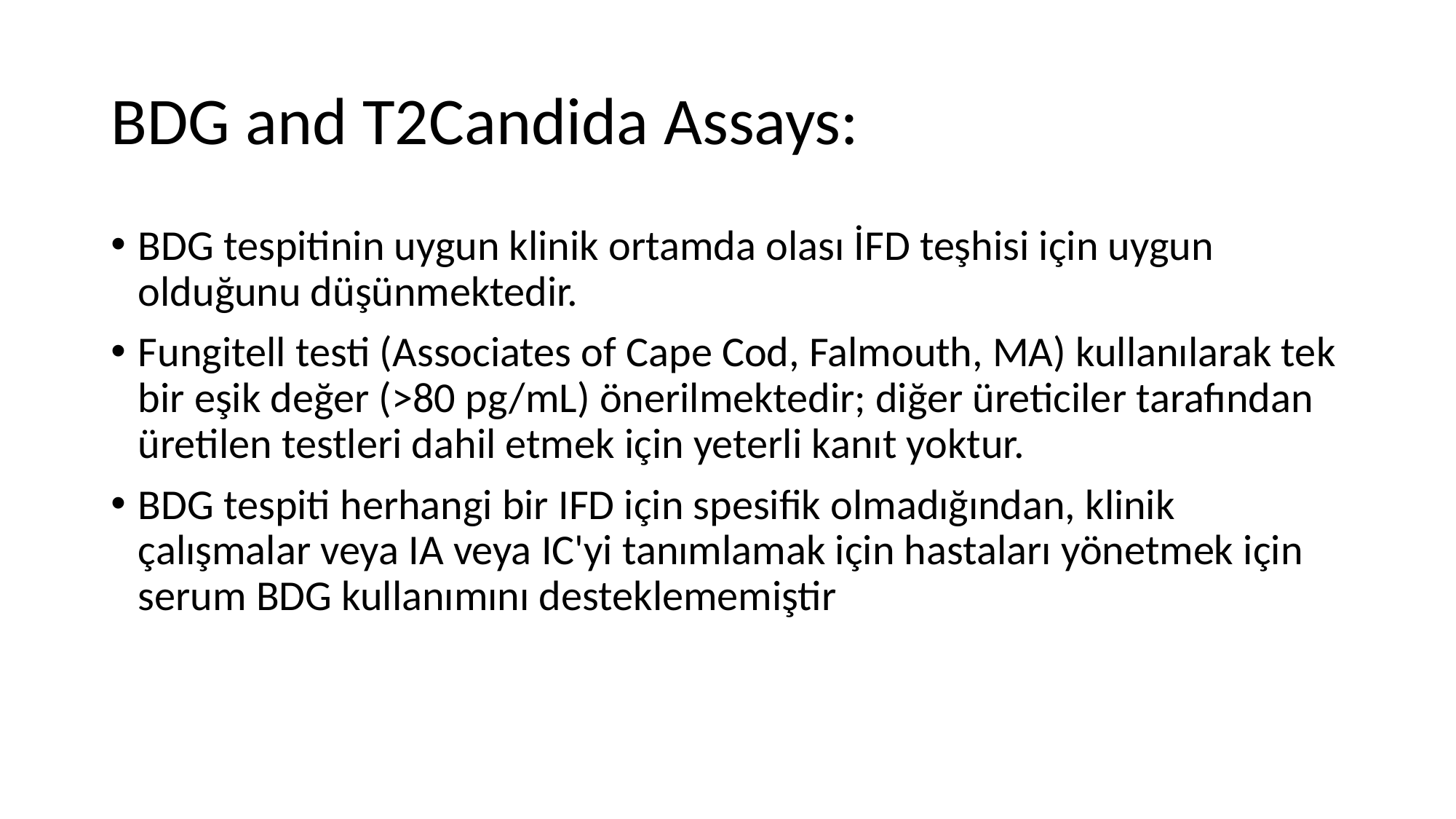

# BDG and T2Candida Assays:
BDG tespitinin uygun klinik ortamda olası İFD teşhisi için uygun olduğunu düşünmektedir.
Fungitell testi (Associates of Cape Cod, Falmouth, MA) kullanılarak tek bir eşik değer (>80 pg/mL) önerilmektedir; diğer üreticiler tarafından üretilen testleri dahil etmek için yeterli kanıt yoktur.
BDG tespiti herhangi bir IFD için spesifik olmadığından, klinik çalışmalar veya IA veya IC'yi tanımlamak için hastaları yönetmek için serum BDG kullanımını desteklememiştir